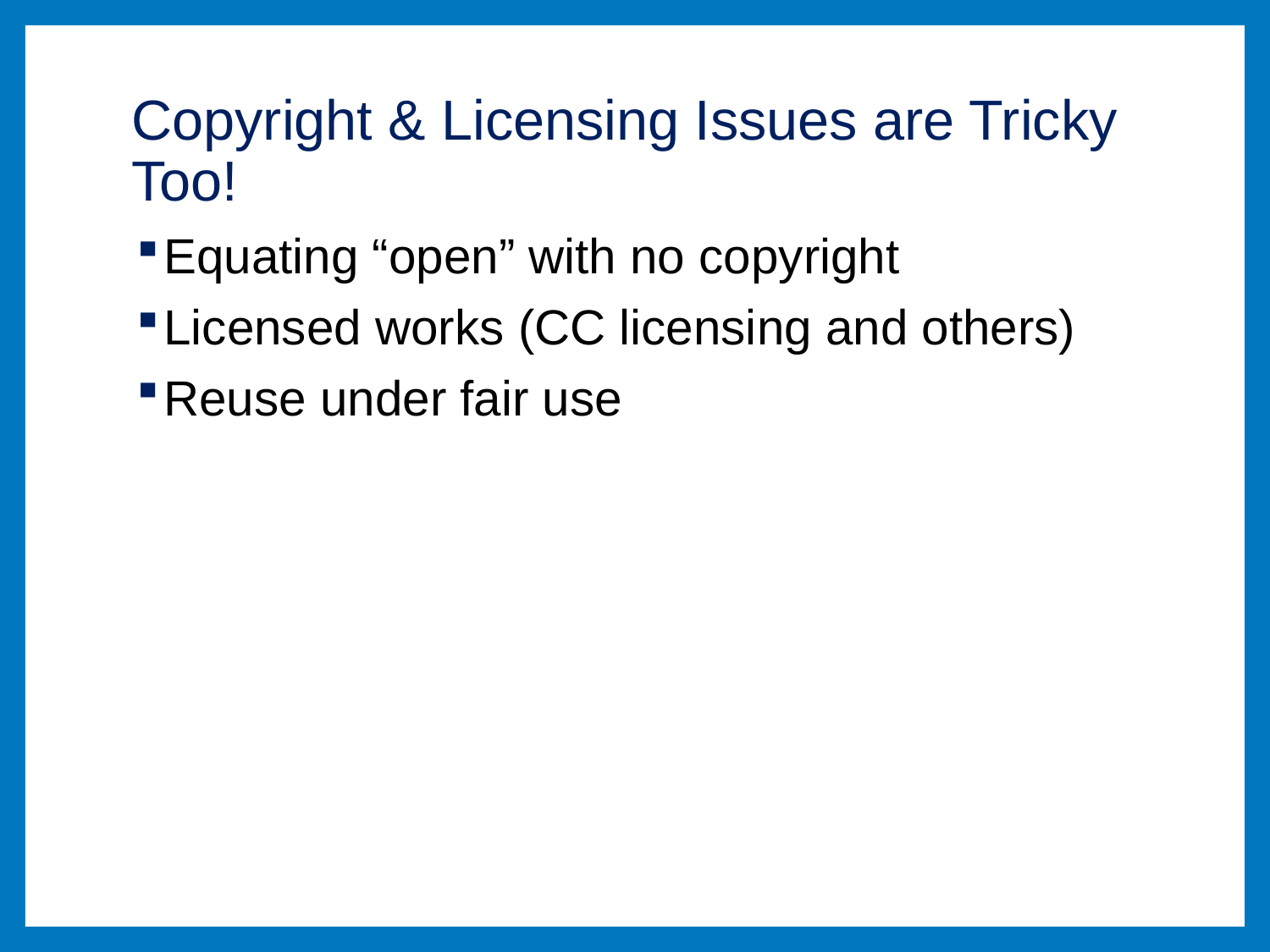

# Copyright & Licensing Issues are Tricky Too!
Equating “open” with no copyright
Licensed works (CC licensing and others)
Reuse under fair use